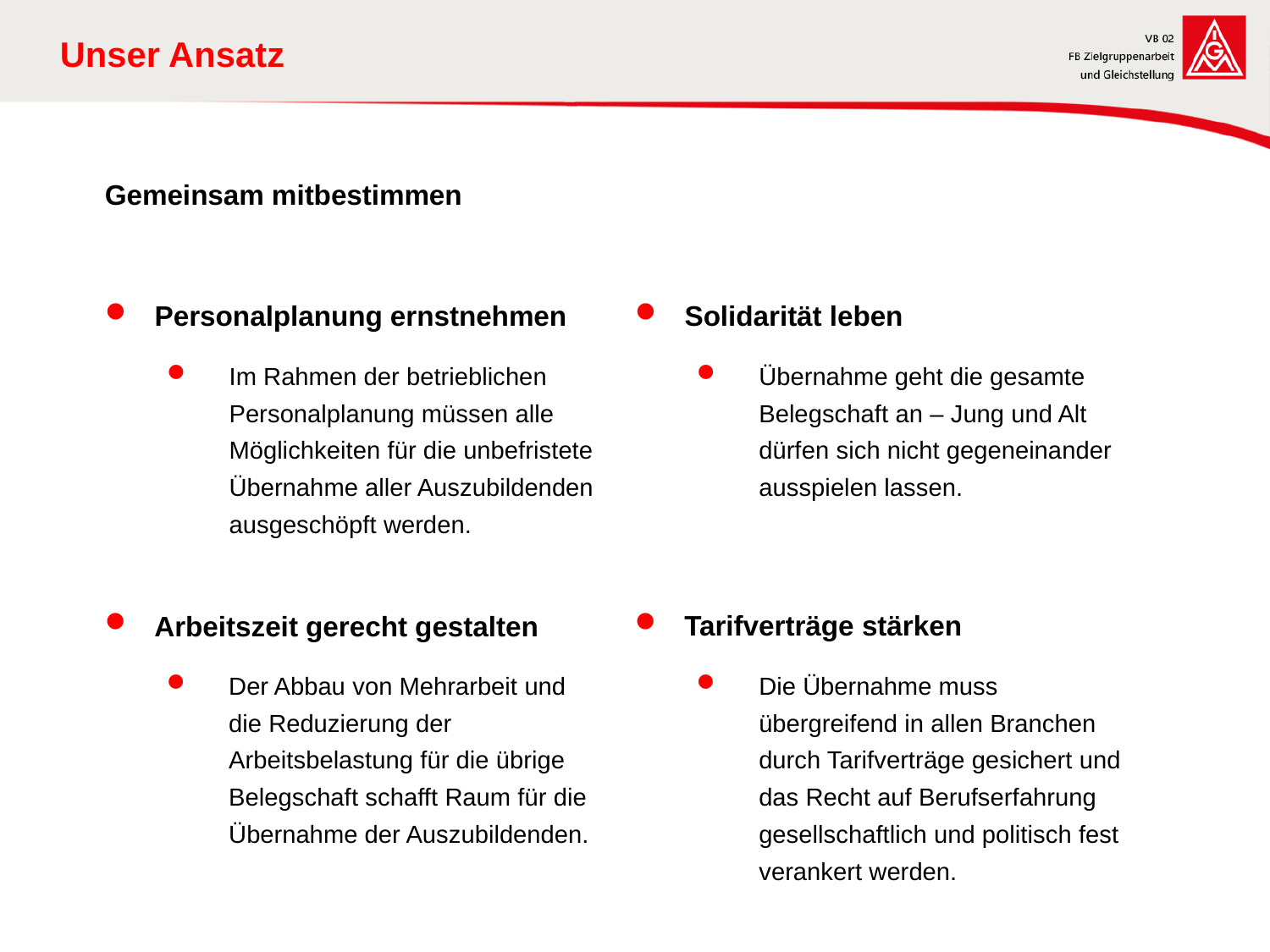

# Unser Ansatz
Gemeinsam mitbestimmen
Personalplanung ernstnehmen
Im Rahmen der betrieblichen Personalplanung müssen alle Möglichkeiten für die unbefristete Übernahme aller Auszubildenden ausgeschöpft werden.
Solidarität leben
Übernahme geht die gesamte Belegschaft an – Jung und Alt dürfen sich nicht gegeneinander ausspielen lassen.
Tarifverträge stärken
Die Übernahme muss übergreifend in allen Branchen durch Tarifverträge gesichert und das Recht auf Berufserfahrung gesellschaftlich und politisch fest verankert werden.

Arbeitszeit gerecht gestalten
Der Abbau von Mehrarbeit und die Reduzierung der Arbeitsbelastung für die übrige Belegschaft schafft Raum für die Übernahme der Auszubildenden.